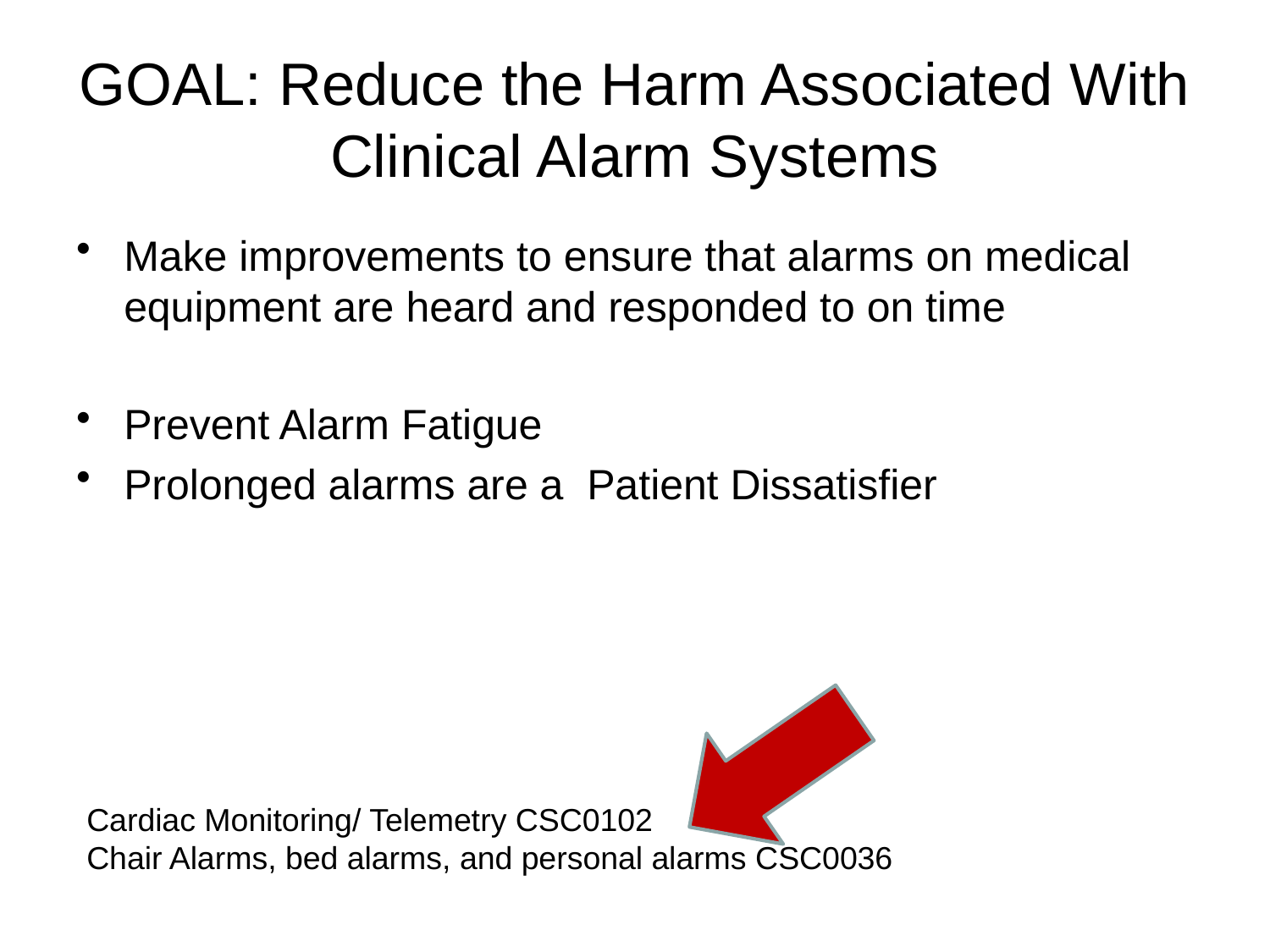

# GOAL: Reduce the Harm Associated With Clinical Alarm Systems
Make improvements to ensure that alarms on medical equipment are heard and responded to on time

Prevent Alarm Fatigue
Prolonged alarms are a  Patient Dissatisfier

Cardiac Monitoring/ Telemetry CSC0102
Chair Alarms, bed alarms, and personal alarms CSC0036